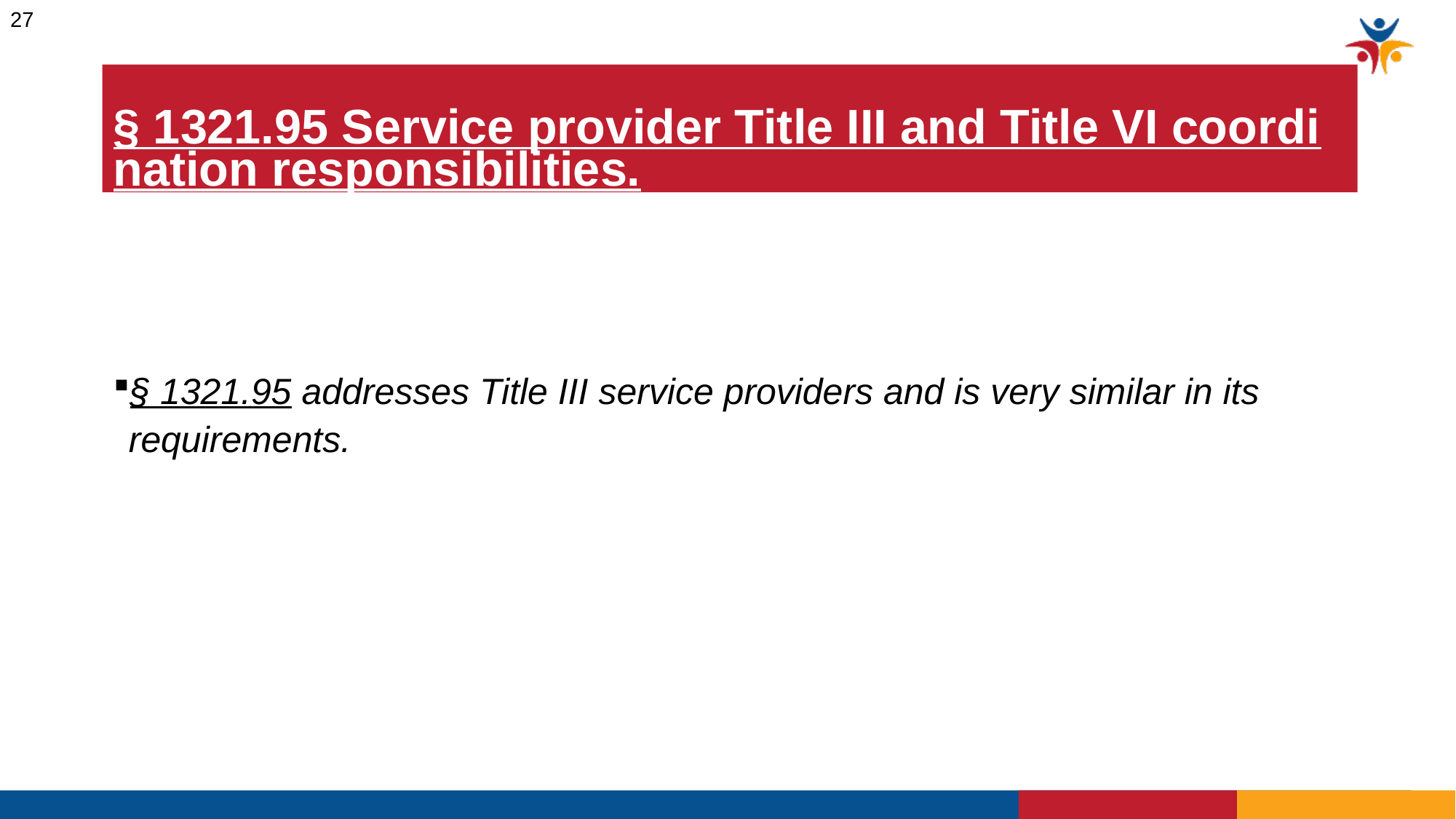

27
# § 1321.95 Service provider Title III and Title VI coordination responsibilities.
§ 1321.95 addresses Title III service providers and is very similar in its requirements.